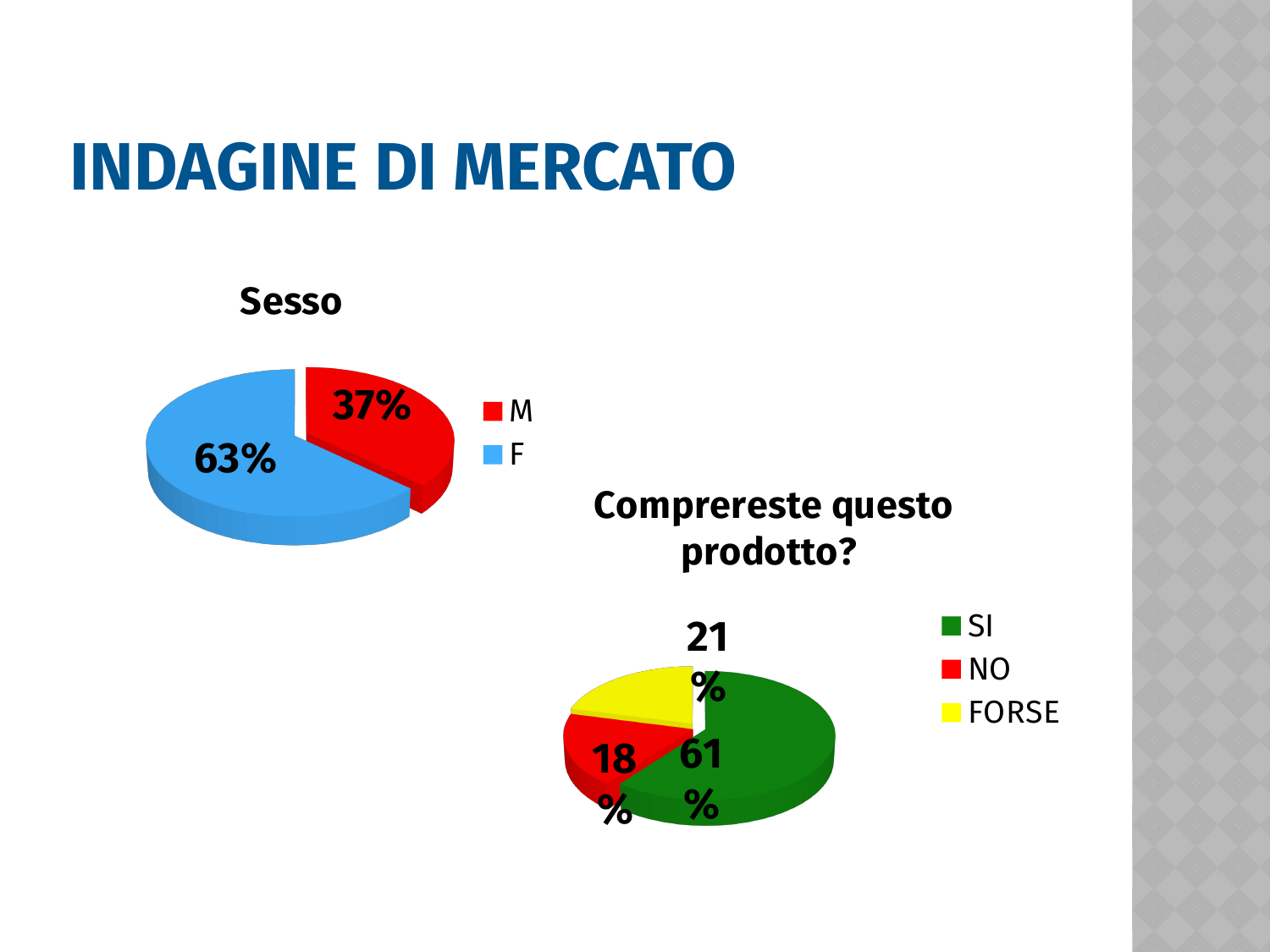

# INDAGINE DI MERCATO

[unsupported chart]

[unsupported chart]